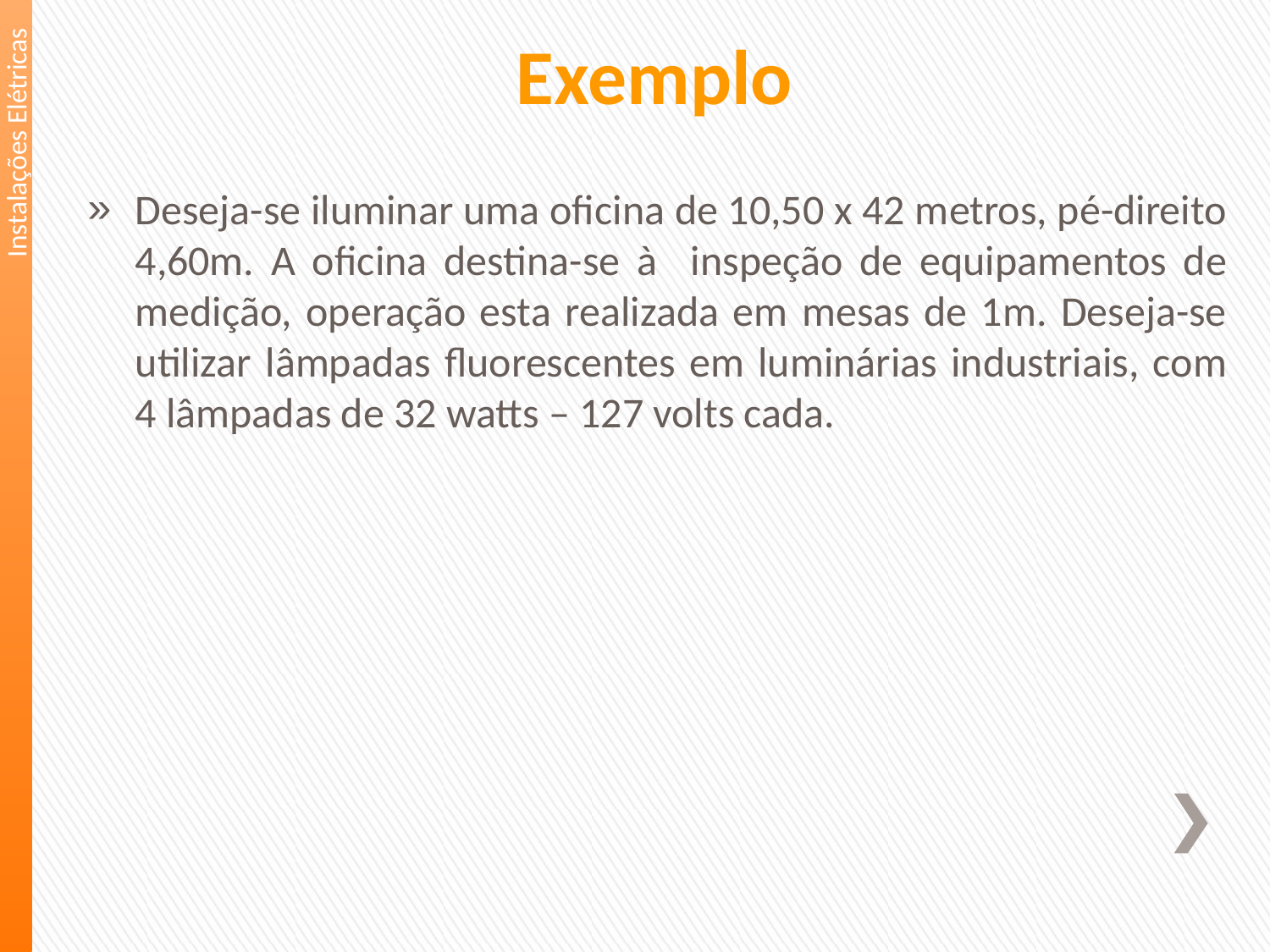

Exemplo
Instalações Elétricas
Deseja-se iluminar uma oficina de 10,50 x 42 metros, pé-direito 4,60m. A oficina destina-se à  inspeção de equipamentos de medição, operação esta realizada em mesas de 1m. Deseja-se utilizar lâmpadas fluorescentes em luminárias industriais, com 4 lâmpadas de 32 watts – 127 volts cada.